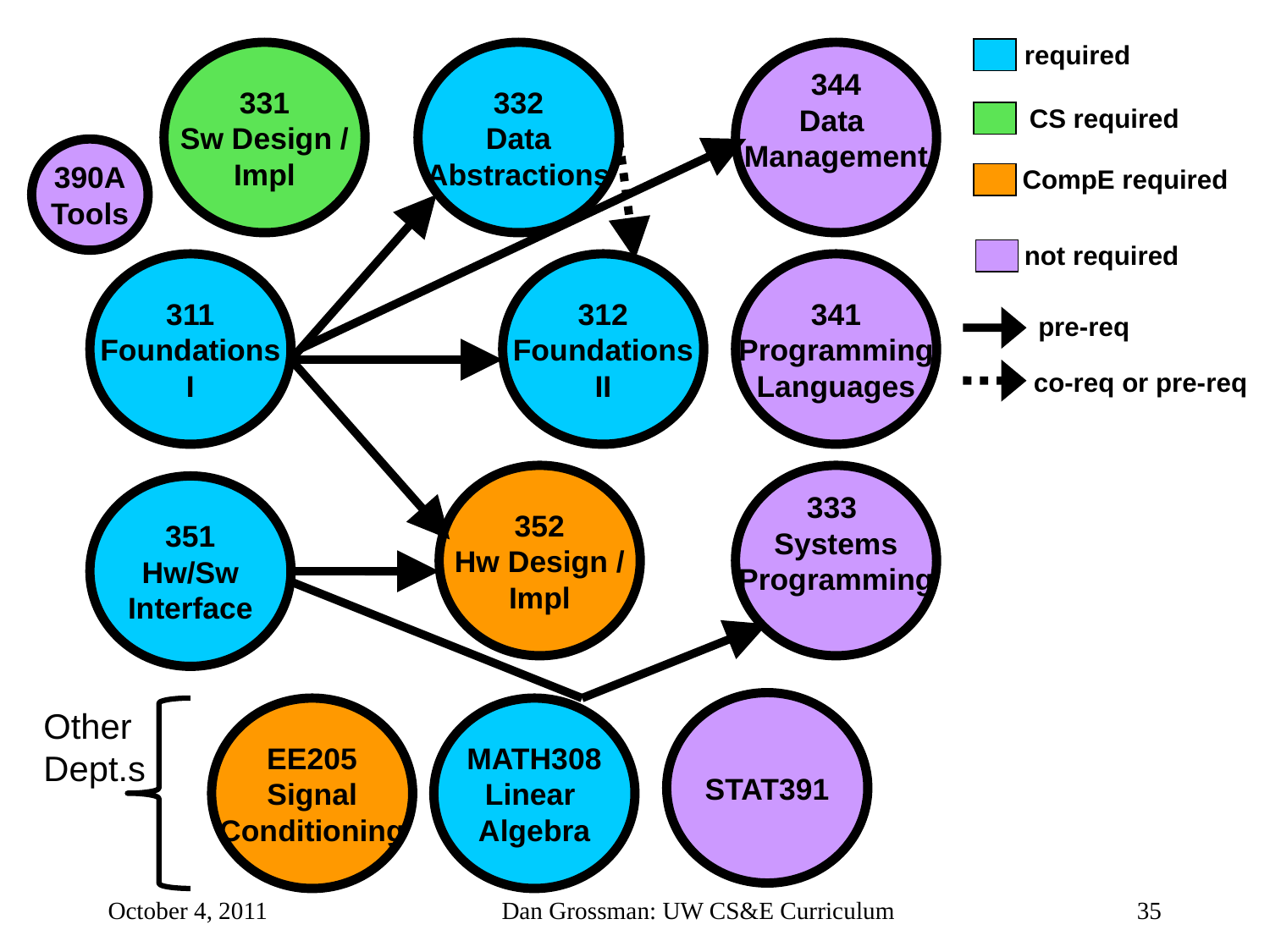

required

331
Sw Design /
Impl
332
Data
Abstractions
344
Data
Management

CS required

390A
Tools

CompE required

not required

311
Foundations
I
312
Foundations
II
341
Programming
Languages
pre-req

co-req or pre-req

352
Hw Design /
Impl
333
Systems
Programming

351
Hw/Sw
Interface

STAT391
Other
Dept.s

EE205
Signal
Conditioning
MATH308
Linear
Algebra
October 4, 2011
Dan Grossman: UW CS&E Curriculum
35